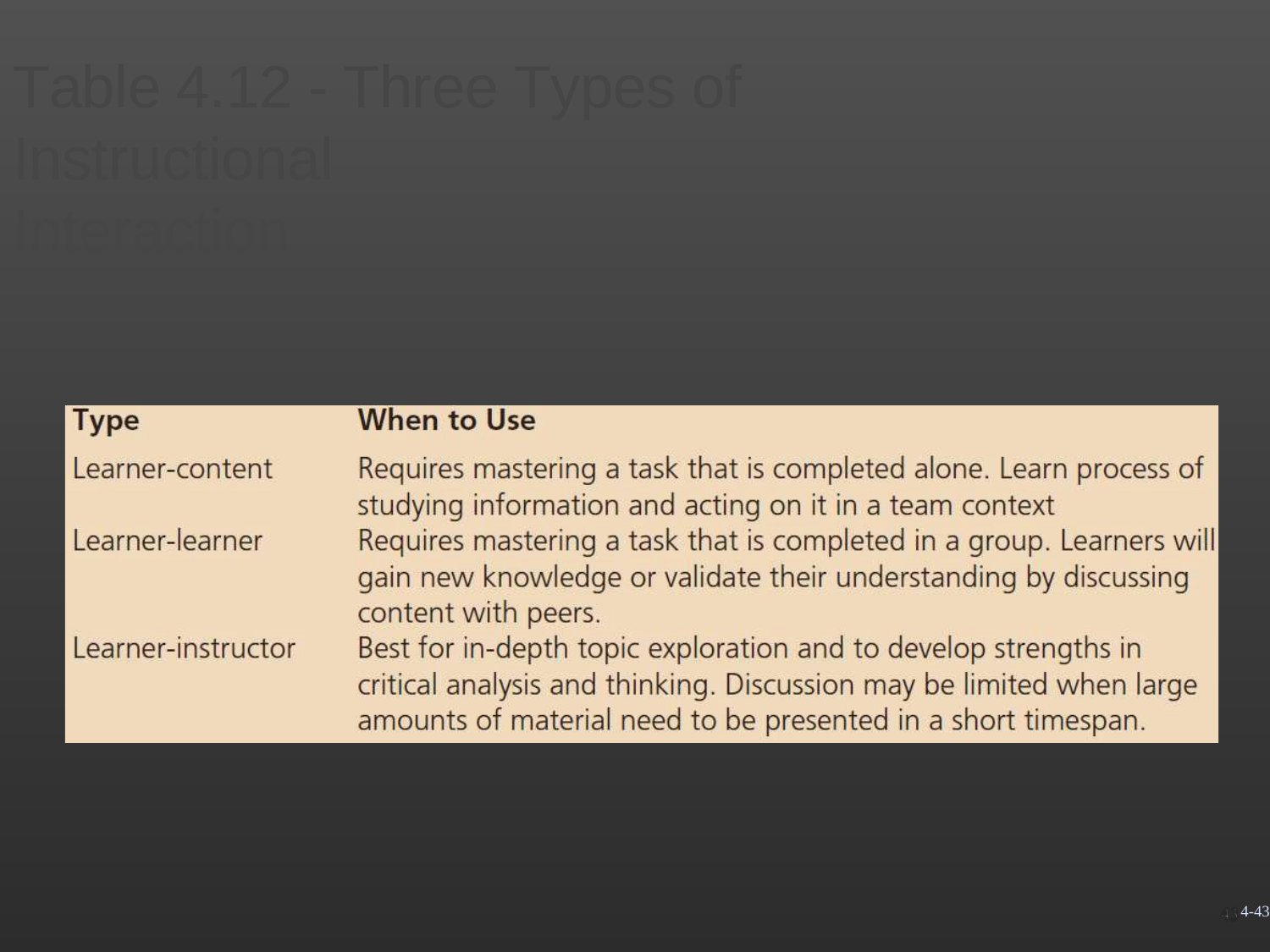

Table 4.12 - Three Types of Instructional
Interaction

4-43